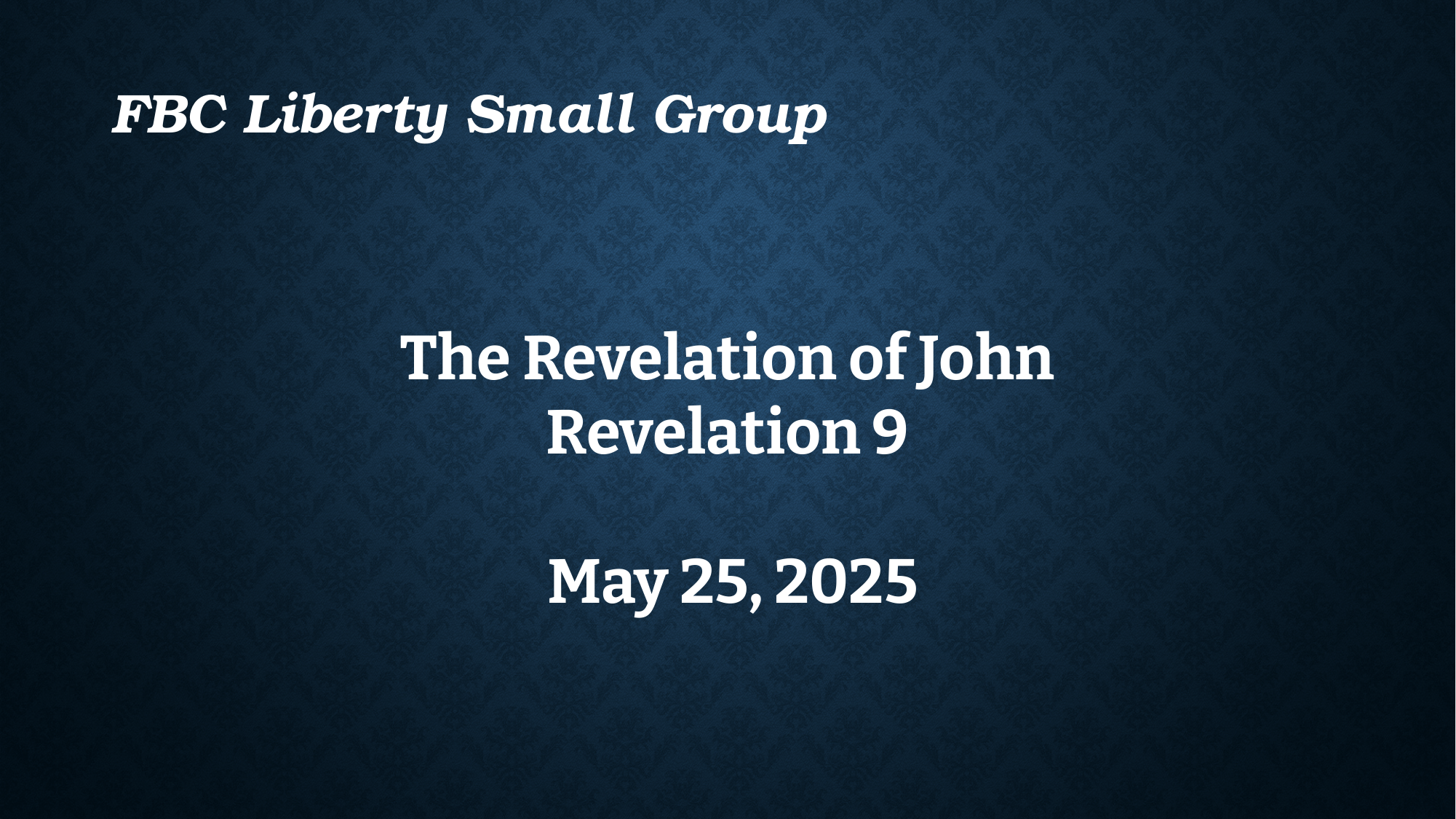

FBC Liberty Small Group
The Revelation of John
Revelation 9

 May 25, 2025